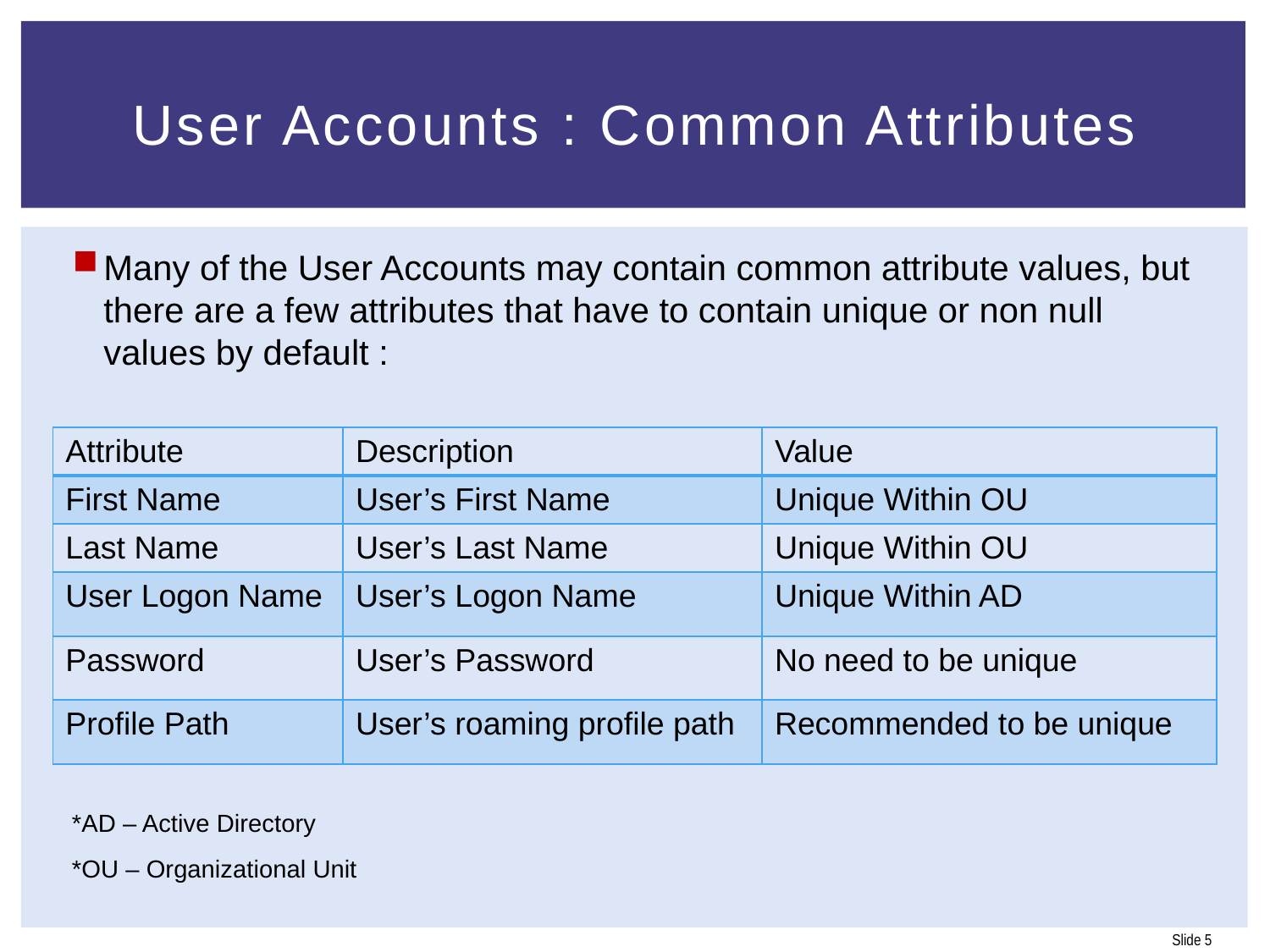

# User Accounts : Common Attributes
Many of the User Accounts may contain common attribute values, but there are a few attributes that have to contain unique or non null values by default :

*AD – Active Directory
*OU – Organizational Unit
| Attribute | Description | Value |
| --- | --- | --- |
| First Name | User’s First Name | Unique Within OU |
| Last Name | User’s Last Name | Unique Within OU |
| User Logon Name | User’s Logon Name | Unique Within AD |
| Password | User’s Password | No need to be unique |
| Profile Path | User’s roaming profile path | Recommended to be unique |